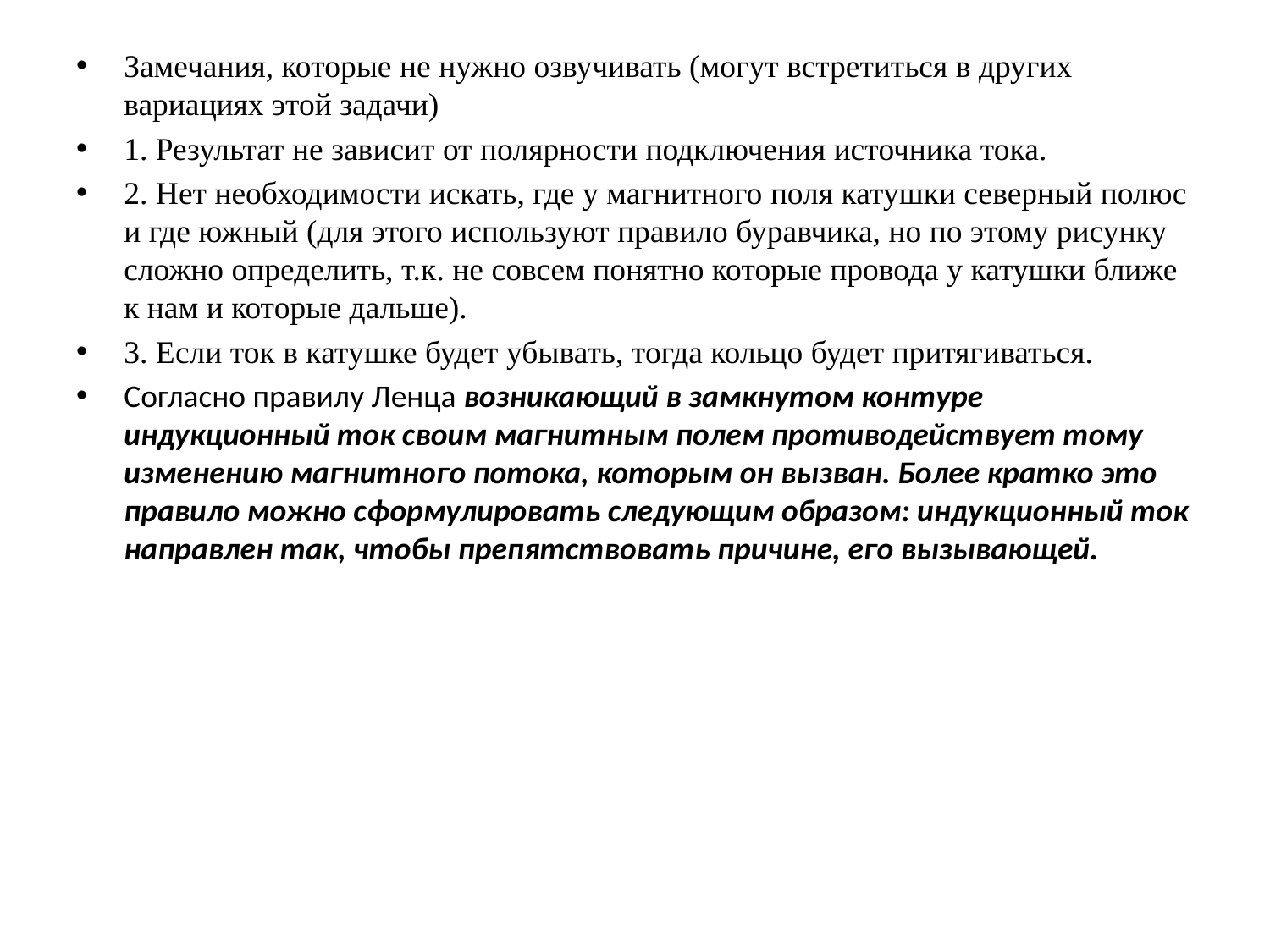

Замечания, которые не нужно озвучивать (могут встретиться в других вариациях этой задачи)
1. Результат не зависит от полярности подключения источника тока.
2. Нет необходимости искать, где у магнитного поля катушки северный полюс и где южный (для этого используют правило буравчика, но по этому рисунку сложно определить, т.к. не совсем понятно которые провода у катушки ближе к нам и которые дальше).
3. Если ток в катушке будет убывать, тогда кольцо будет притягиваться.
Согласно правилу Ленца возникающий в замкнутом контуре индукционный ток своим магнитным полем противодействует тому изменению магнитного потока, которым он вызван. Более кратко это правило можно сформулировать следующим образом: индукционный ток направлен так, чтобы препятствовать причине, его вызывающей.